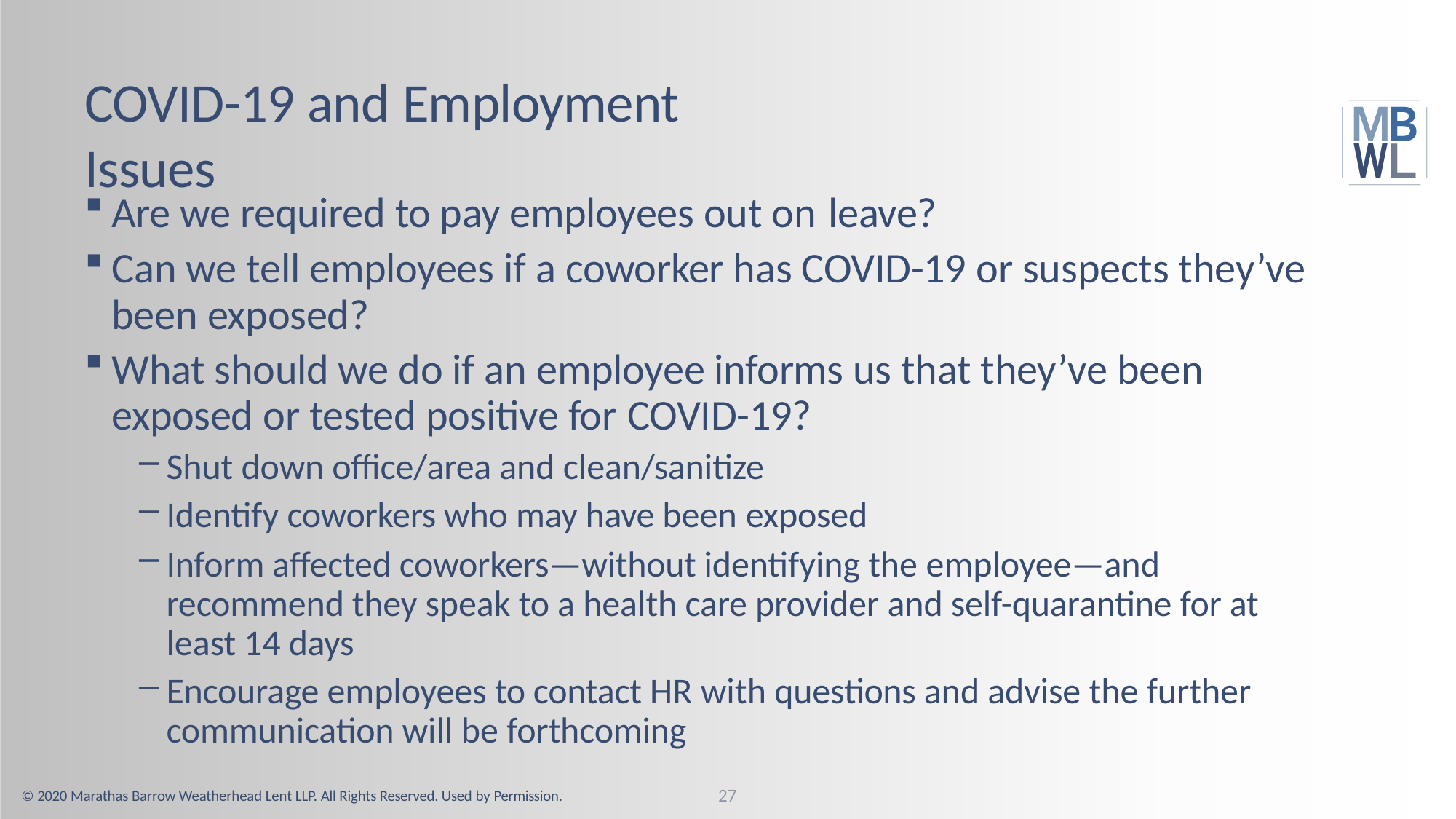

# COVID-19 and Employment Issues
Are we required to pay employees out on leave?
Can we tell employees if a coworker has COVID-19 or suspects they’ve  been exposed?
What should we do if an employee informs us that they’ve been  exposed or tested positive for COVID-19?
Shut down office/area and clean/sanitize
Identify coworkers who may have been exposed
Inform affected coworkers—without identifying the employee—and  recommend they speak to a health care provider and self-quarantine for at  least 14 days
Encourage employees to contact HR with questions and advise the further  communication will be forthcoming
27
© 2020 Marathas Barrow Weatherhead Lent LLP. All Rights Reserved. Used by Permission.